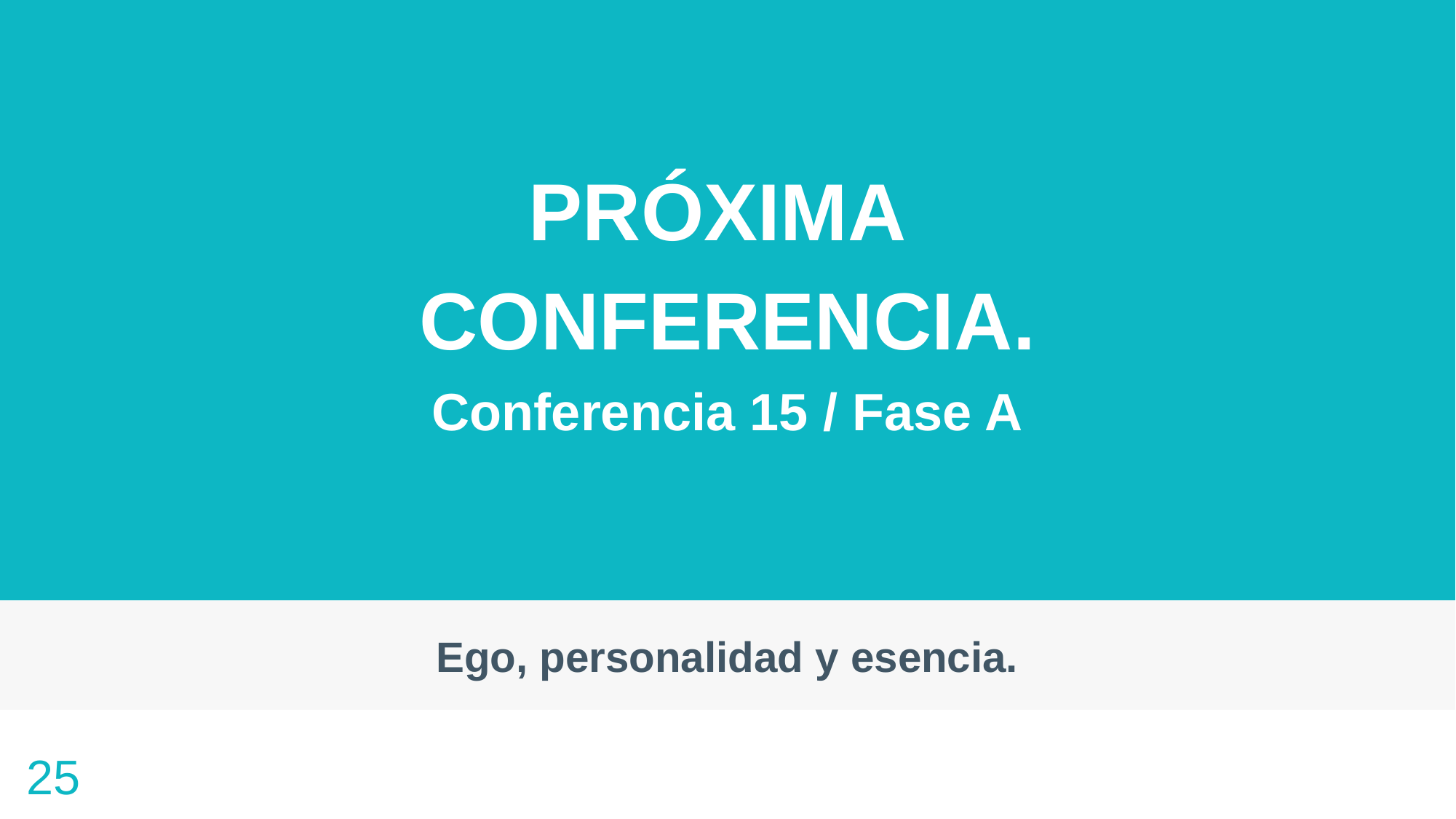

PRÓXIMA
CONFERENCIA.
Conferencia 15 / Fase A
25
Ego, personalidad y esencia.